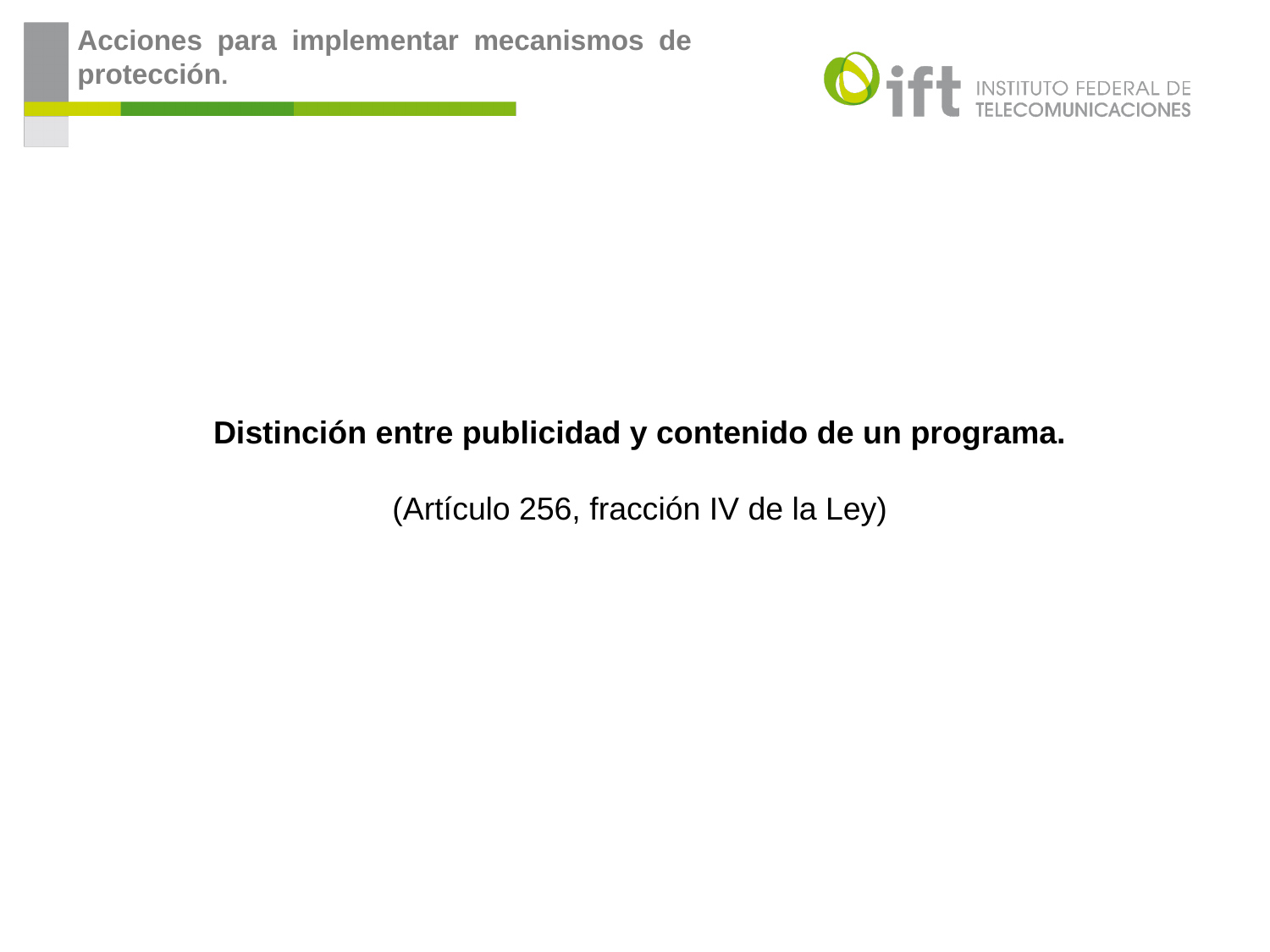

Acciones para implementar mecanismos de protección.
Distinción entre publicidad y contenido de un programa.

(Artículo 256, fracción IV de la Ley)